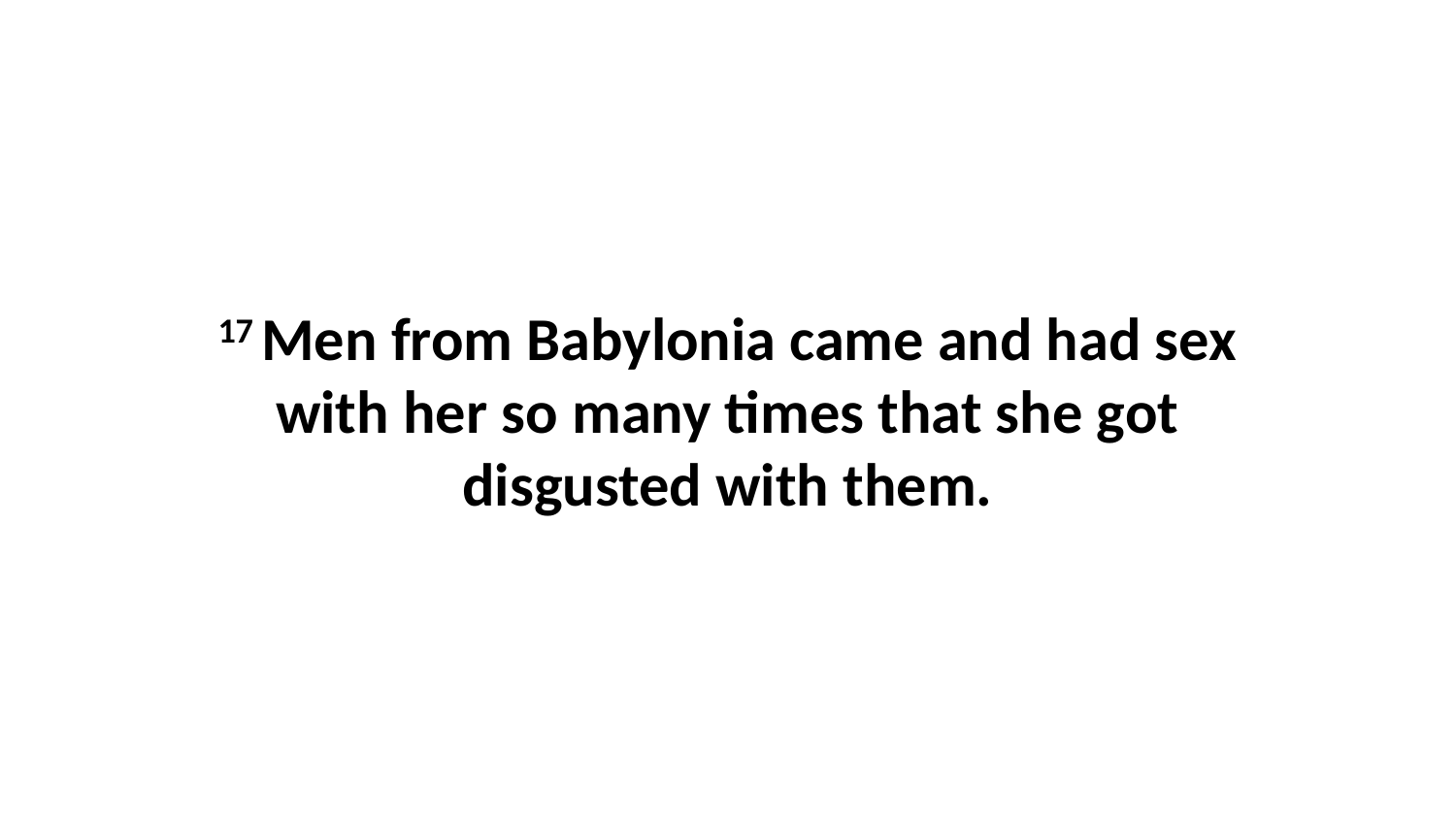

17 Men from Babylonia came and had sex with her so many times that she got disgusted with them.